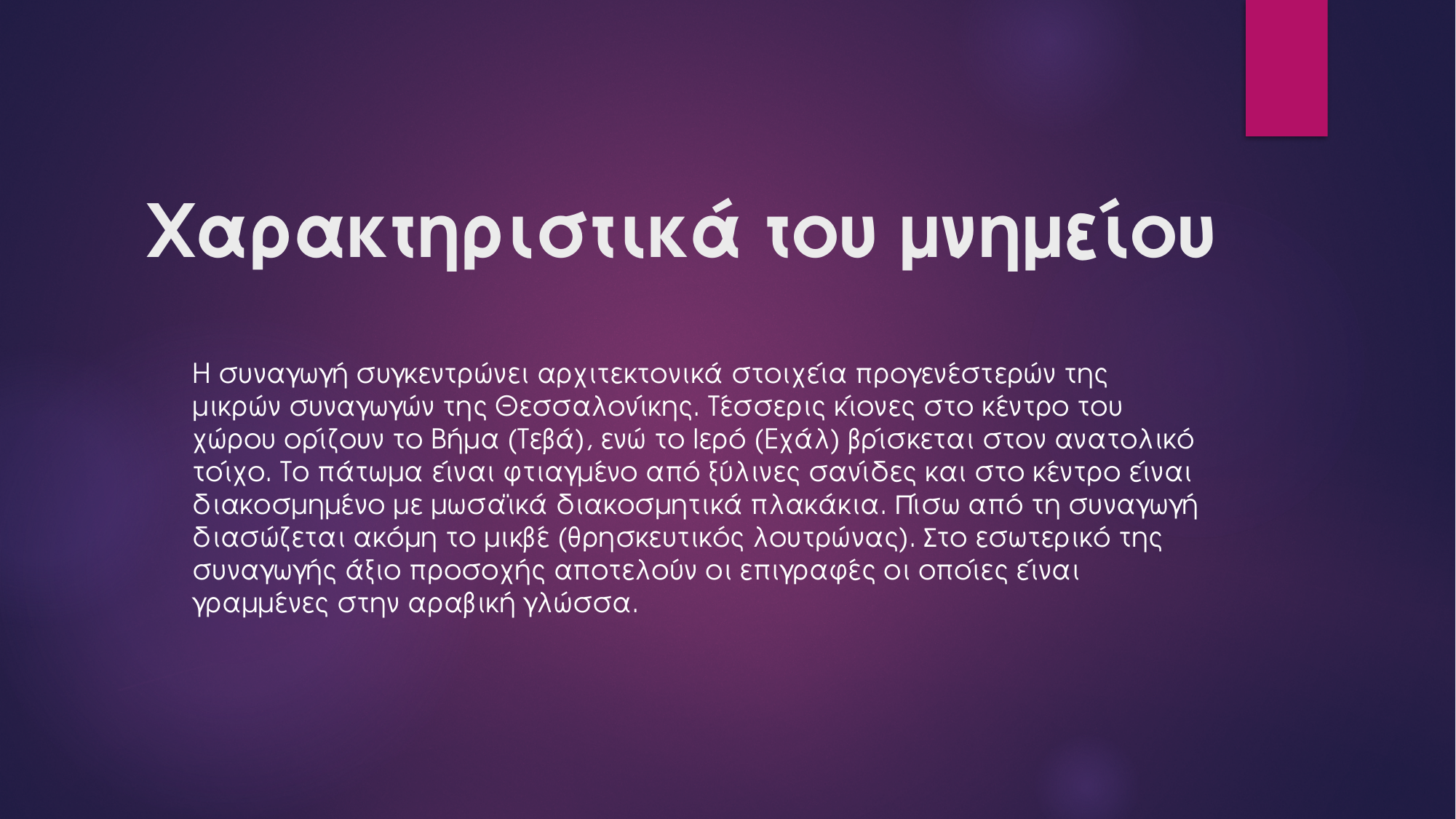

Χαρακτηριστικά του μνημείου
Η συναγωγή συγκεντρώνει αρχιτεκτονικά στοιχεία προγενέστερών της μικρών συναγωγών της Θεσσαλονίκης. Τέσσερις κίονες στο κέντρο του χώρου ορίζουν το Βήμα (Τεβά), ενώ το Ιερό (Εχάλ) βρίσκεται στον ανατολικό τοίχο. Το πάτωμα είναι φτιαγμένο από ξύλινες σανίδες και στο κέντρο είναι διακοσμημένο με μωσαϊκά διακοσμητικά πλακάκια. Πίσω από τη συναγωγή διασώζεται ακόμη το μικβέ (θρησκευτικός λουτρώνας). Στο εσωτερικό της συναγωγής άξιο προσοχής αποτελούν οι επιγραφές οι οποίες είναι γραμμένες στην αραβική γλώσσα.